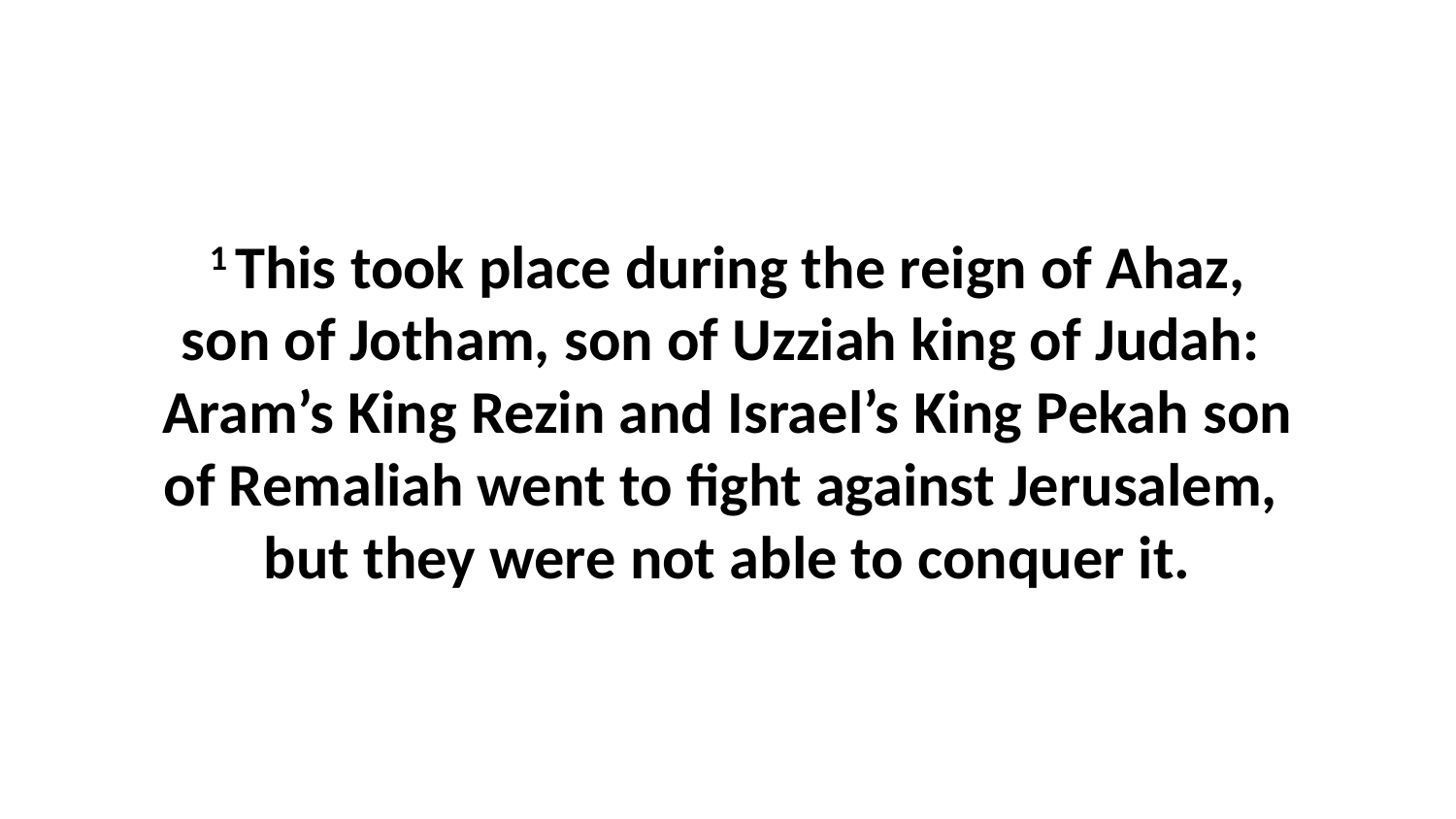

1 This took place during the reign of Ahaz, son of Jotham, son of Uzziah king of Judah:  Aram’s King Rezin and Israel’s King Pekah son of Remaliah went to fight against Jerusalem,  but they were not able to conquer it.